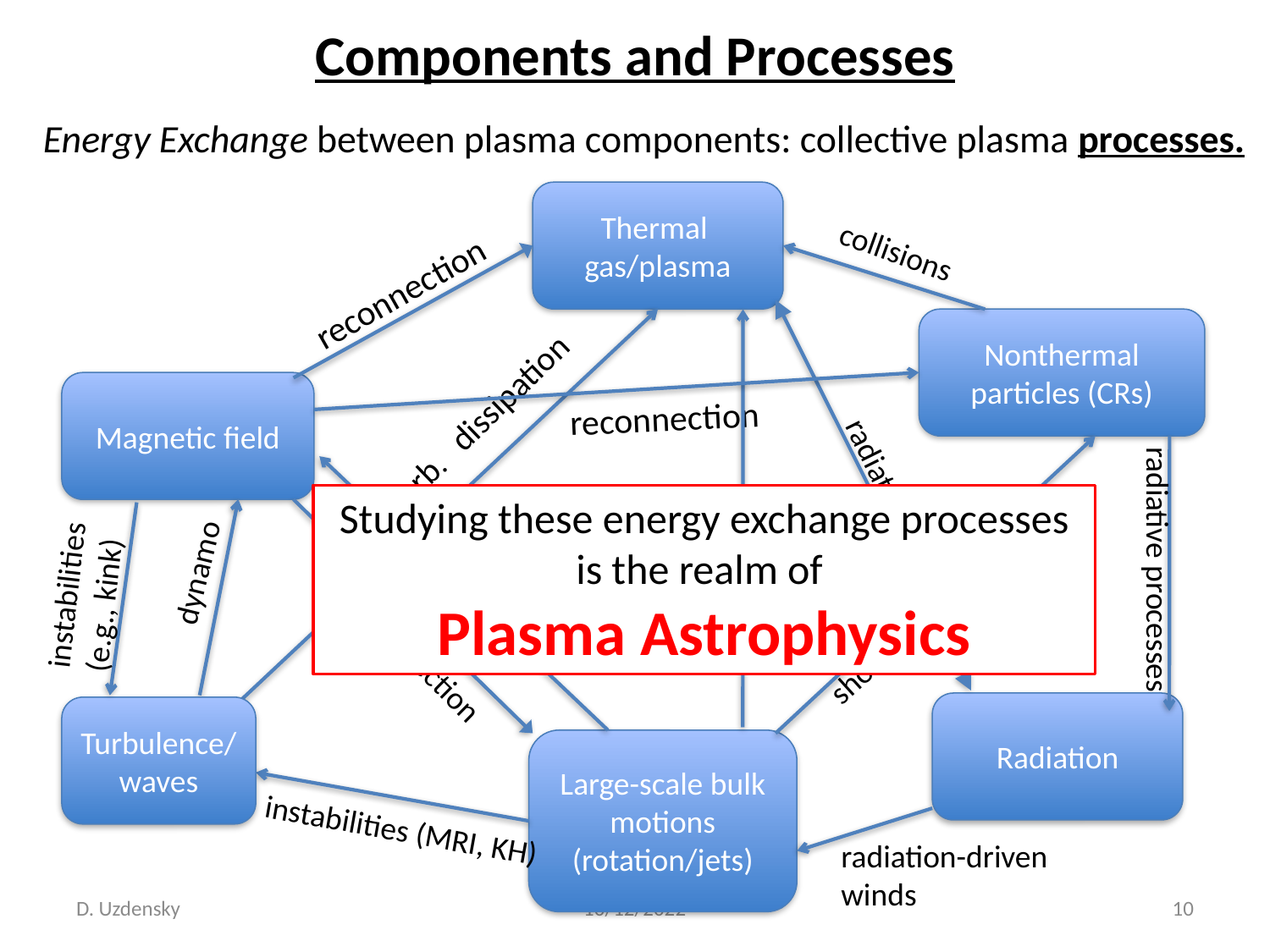

# Components and Processes
Energy Exchange between plasma components: collective plasma processes.
Thermal
gas/plasma
collisions
reconnection
Nonthermal particles (CRs)
Magnetic field
turb.   dissipation
reconnection
Studying these energy exchange processes is the realm of
Plasma Astrophysics
radiative processes
radiative processes

dynamo
instabilities
(e.g., kink)
shocks
dynamo
reconnection
shocks
Radiation
Turbulence/waves
Large-scale bulk motions (rotation/jets)
instabilities (MRI, KH)
radiation-driven winds
D. Uzdensky
10/12/2022
10